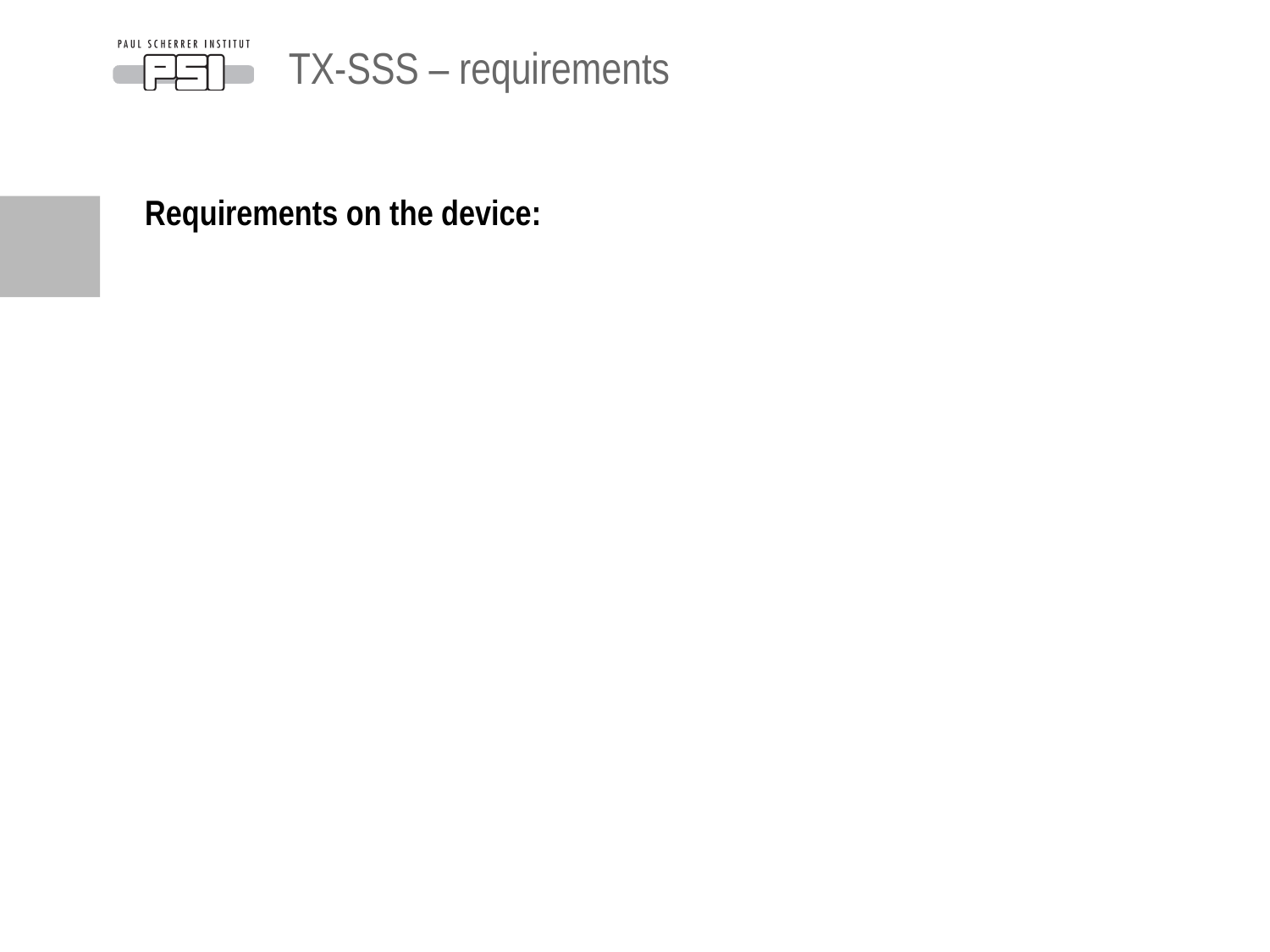

TX-SSS – requirements
Requirements on the device:

Application for ESA of Aramis beamline
Energy range: 2 keV – 4 keV (“tender” X-rays)
Non-destructive measurements of the incoming radiation
Shot-to-shot
Online device
Sufficiently high energy resolution